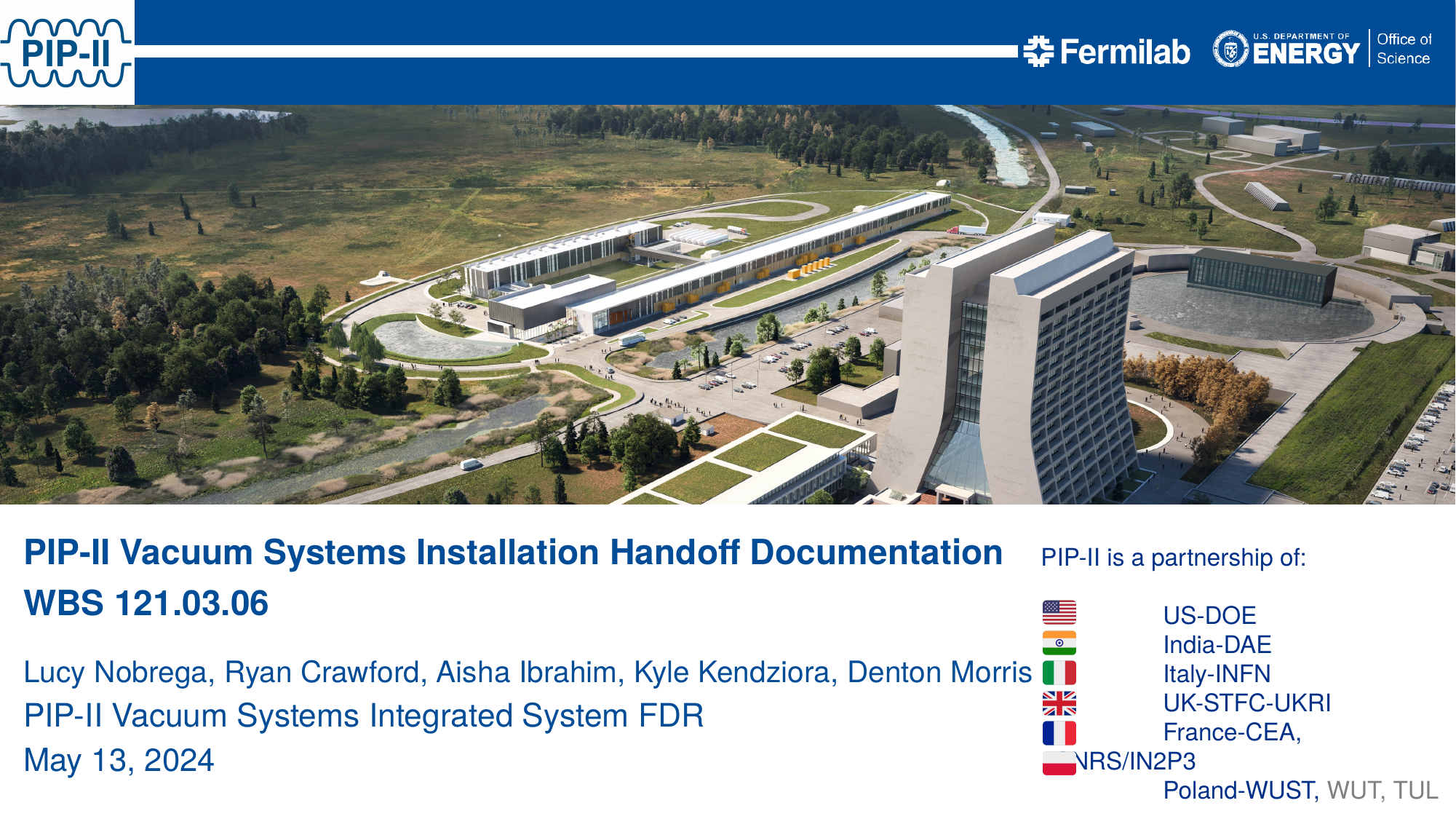

PIP-II Vacuum Systems Installation Handoff Documentation
WBS 121.03.06
Lucy Nobrega, Ryan Crawford, Aisha Ibrahim, Kyle Kendziora, Denton Morris
PIP-II Vacuum Systems Integrated System FDR
May 13, 2024